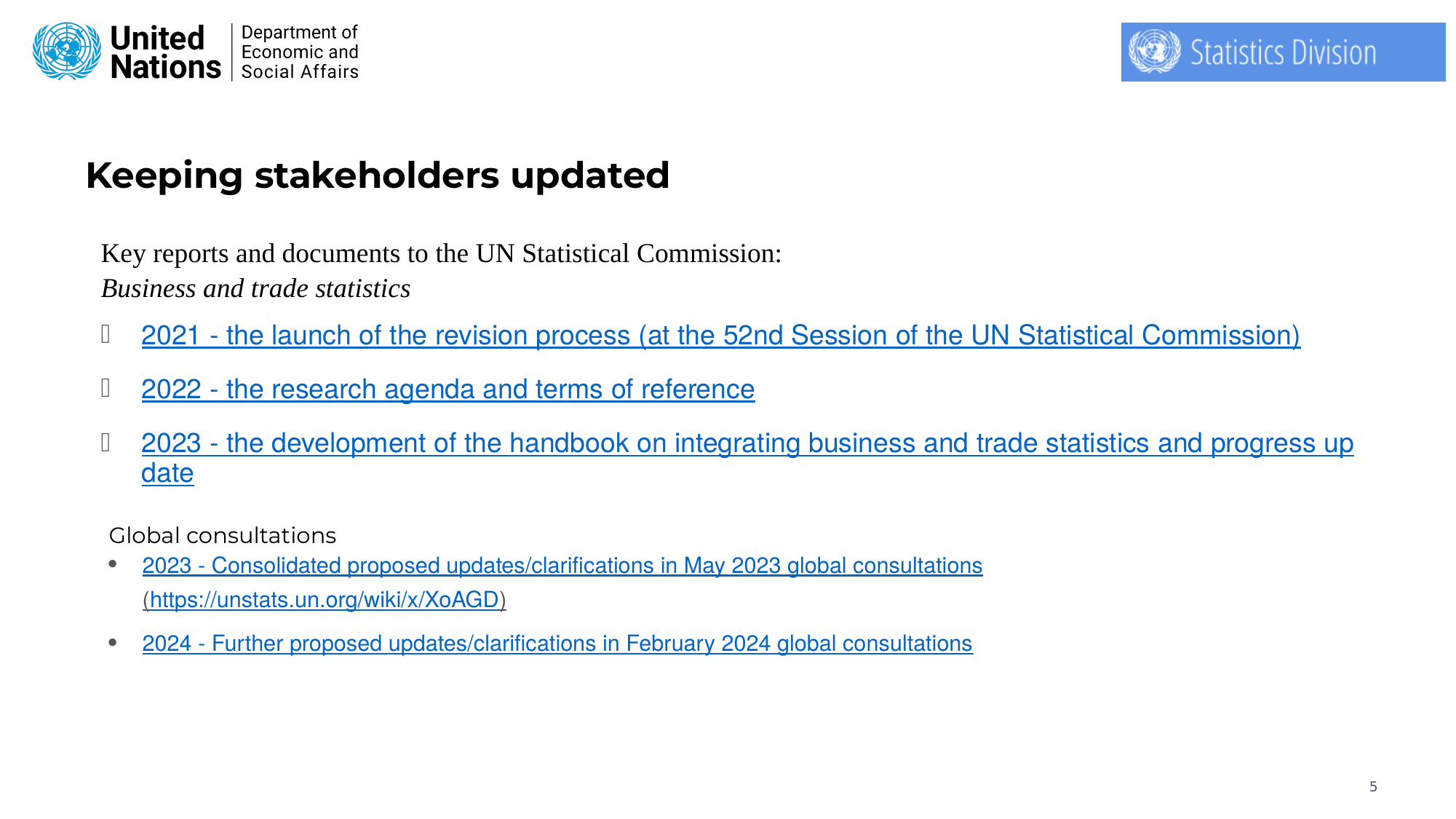

Keeping stakeholders updated
Key reports and documents to the UN Statistical Commission:
Business and trade statistics
2021 - the launch of the revision process (at the 52nd Session of the UN Statistical Commission)
2022 - the research agenda and terms of reference
2023 - the development of the handbook on integrating business and trade statistics and progress update
Global consultations
2023 - Consolidated proposed updates/clarifications in May 2023 global consultations
(https://unstats.un.org/wiki/x/XoAGD)
2024 - Further proposed updates/clarifications in February 2024 global consultations
5